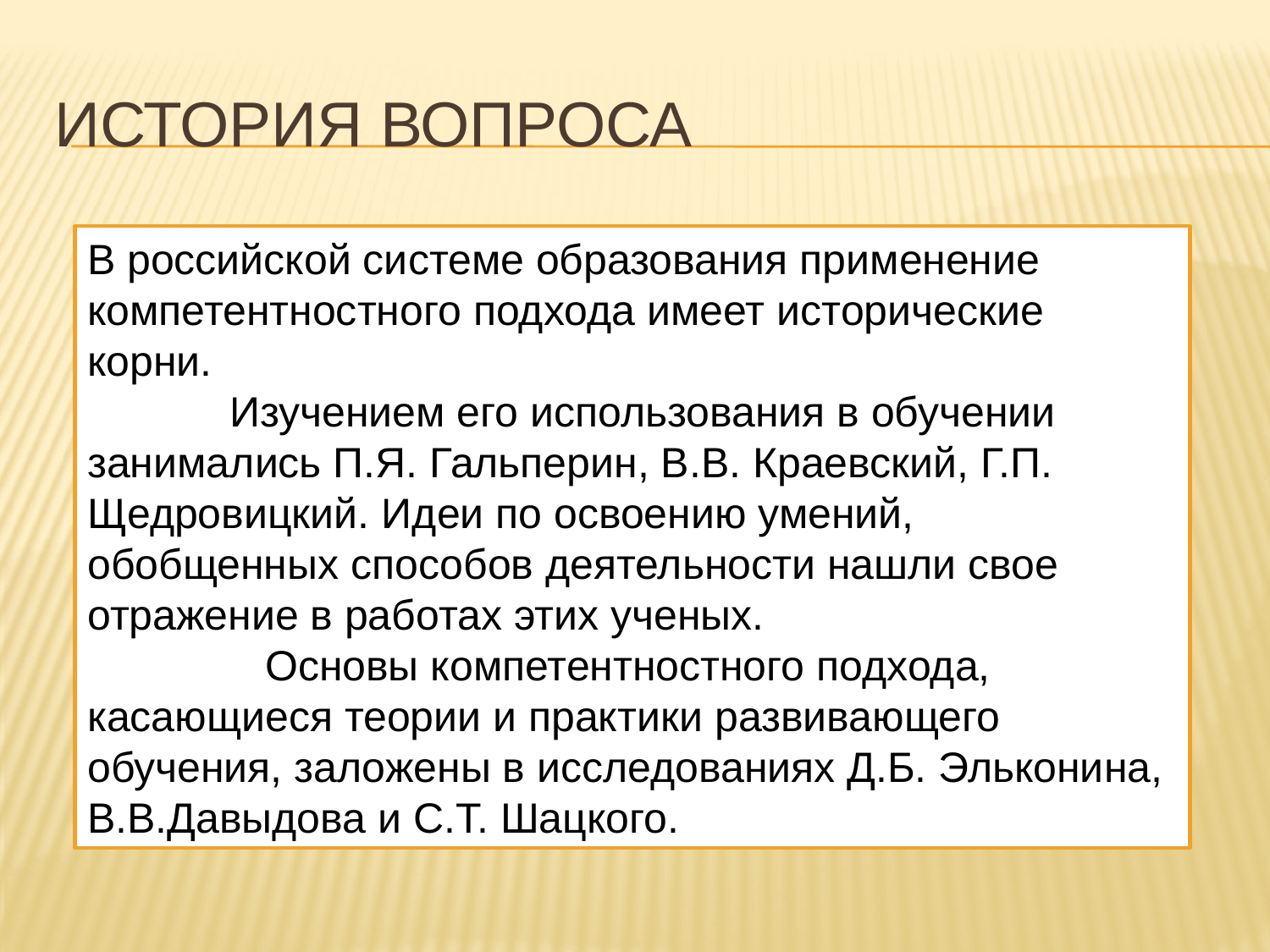

# ИСТОРИЯ ВОПРОСА
В российской системе образования применение компетентностного подхода имеет исторические корни.
            Изучением его использования в обучении занимались П.Я. Гальперин, В.В. Краевский, Г.П. Щедровицкий. Идеи по освоению умений, обобщенных способов деятельности нашли свое отражение в работах этих ученых.
               Основы компетентностного подхода, касающиеся теории и практики развивающего обучения, заложены в исследованиях Д.Б. Эльконина, В.В.Давыдова и С.Т. Шацкого.